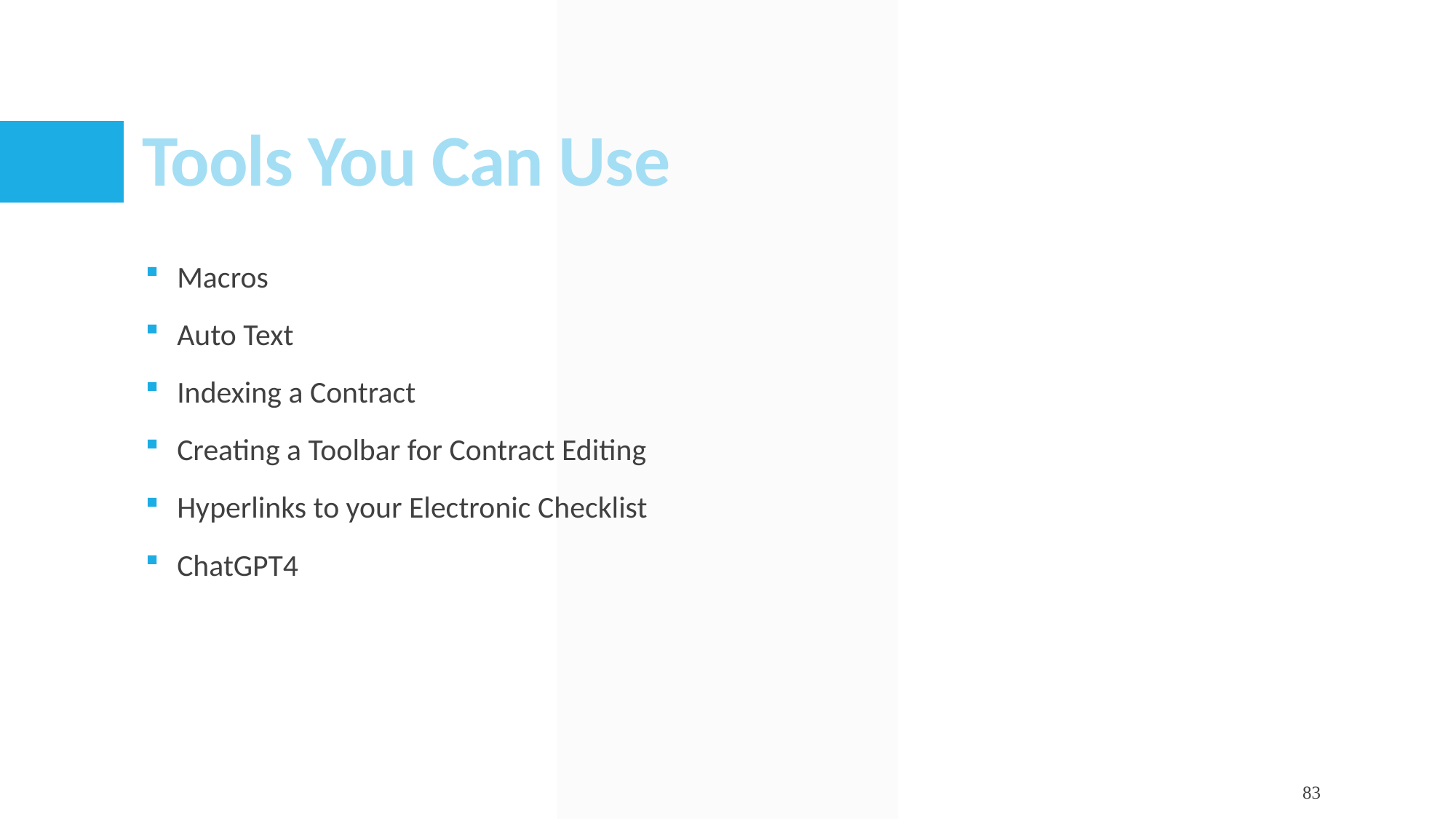

# Tools You Can Use
Macros
Auto Text
Indexing a Contract
Creating a Toolbar for Contract Editing
Hyperlinks to your Electronic Checklist
ChatGPT4

83